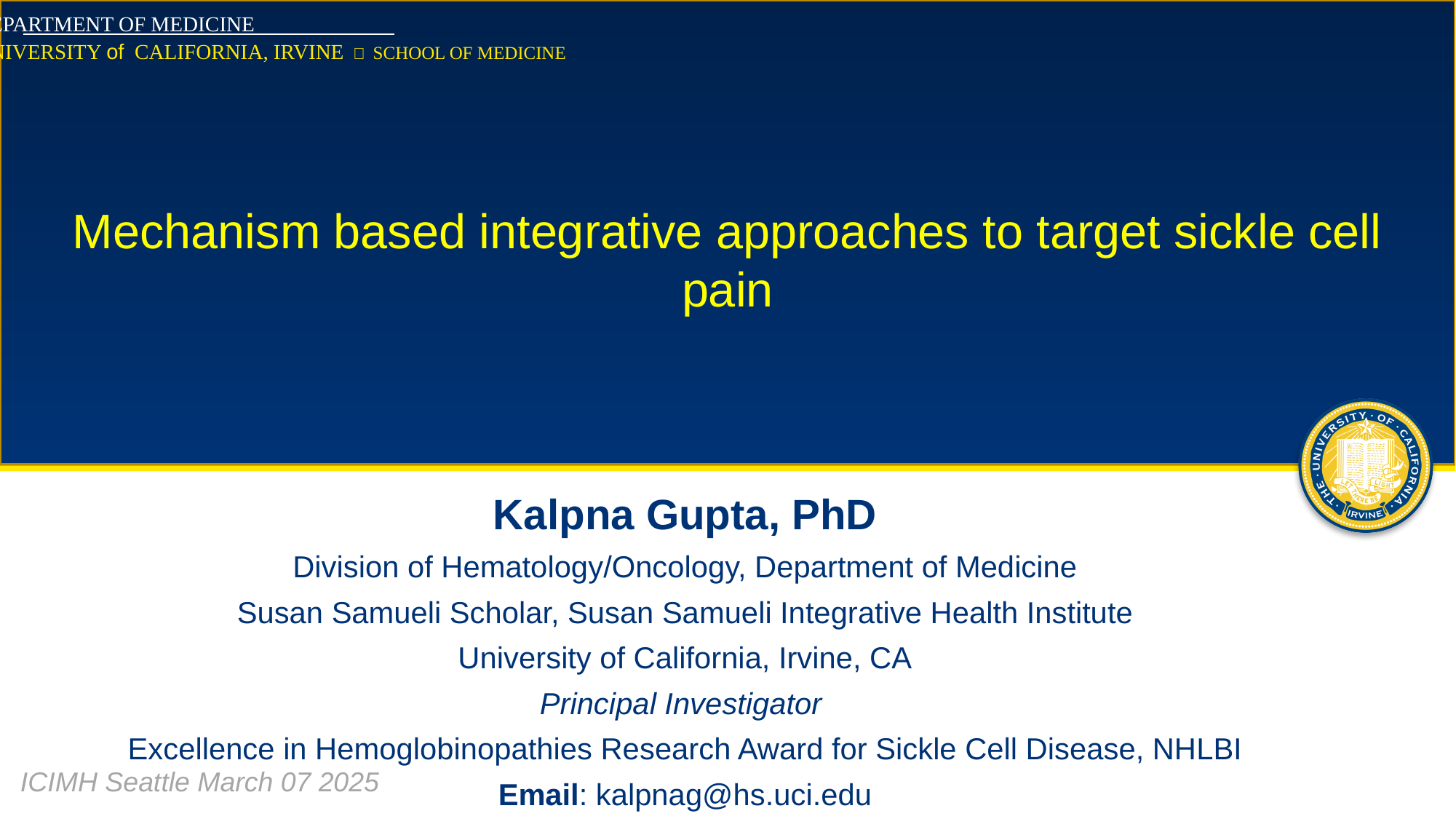

13
Mechanism based integrative approaches to target sickle cell pain

Kalpna Gupta, PhD
Division of Hematology/Oncology, Department of Medicine
Susan Samueli Scholar, Susan Samueli Integrative Health Institute
University of California, Irvine, CA
Principal Investigator
Excellence in Hemoglobinopathies Research Award for Sickle Cell Disease, NHLBI
Email: kalpnag@hs.uci.edu
ICIMH Seattle March 07 2025